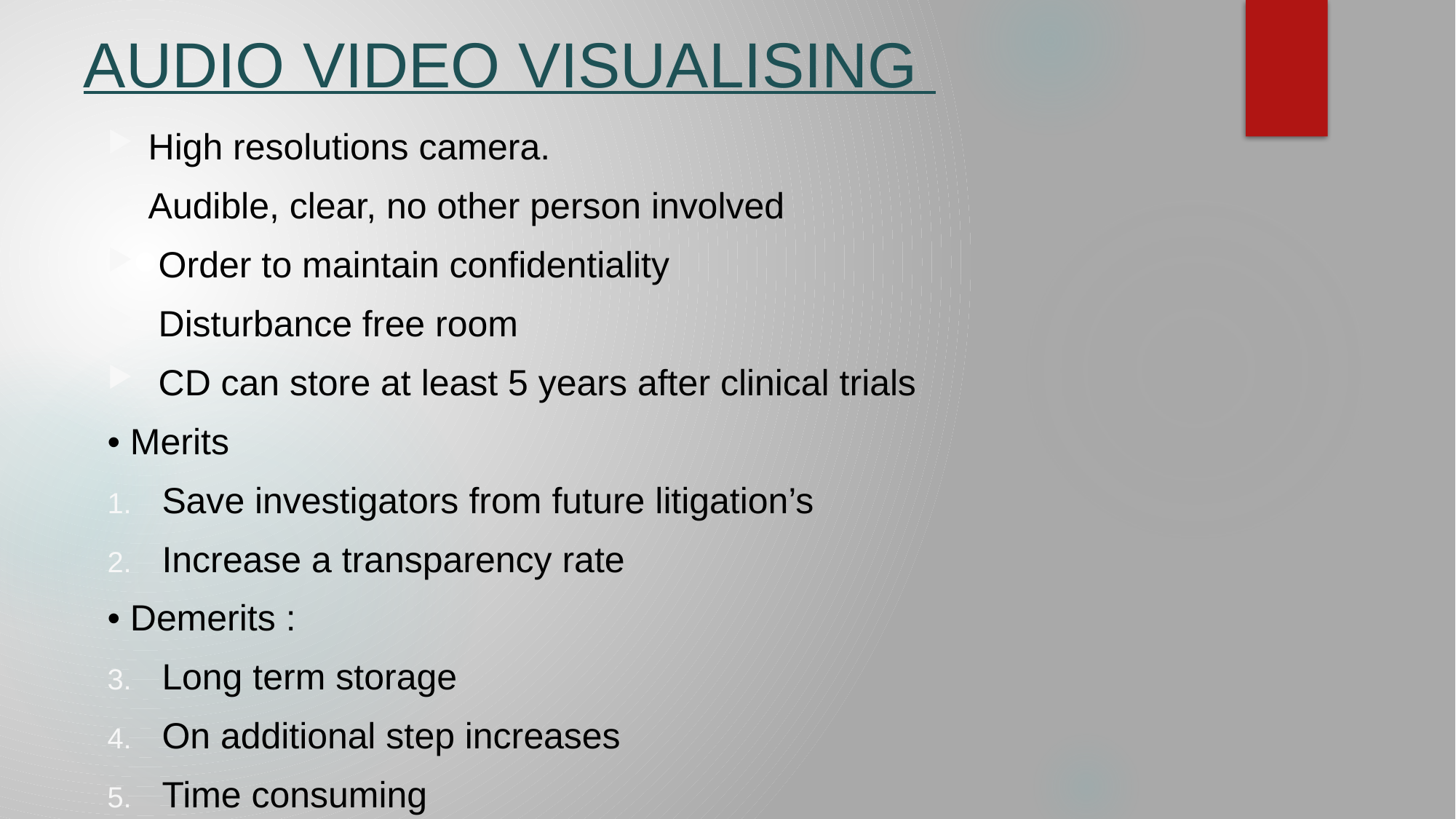

# AUDIO VIDEO VISUALISING
High resolutions camera.
Audible, clear, no other person involved
 Order to maintain confidentiality
 Disturbance free room
 CD can store at least 5 years after clinical trials
• Merits
Save investigators from future litigation’s
Increase a transparency rate
• Demerits :
Long term storage
On additional step increases
Time consuming